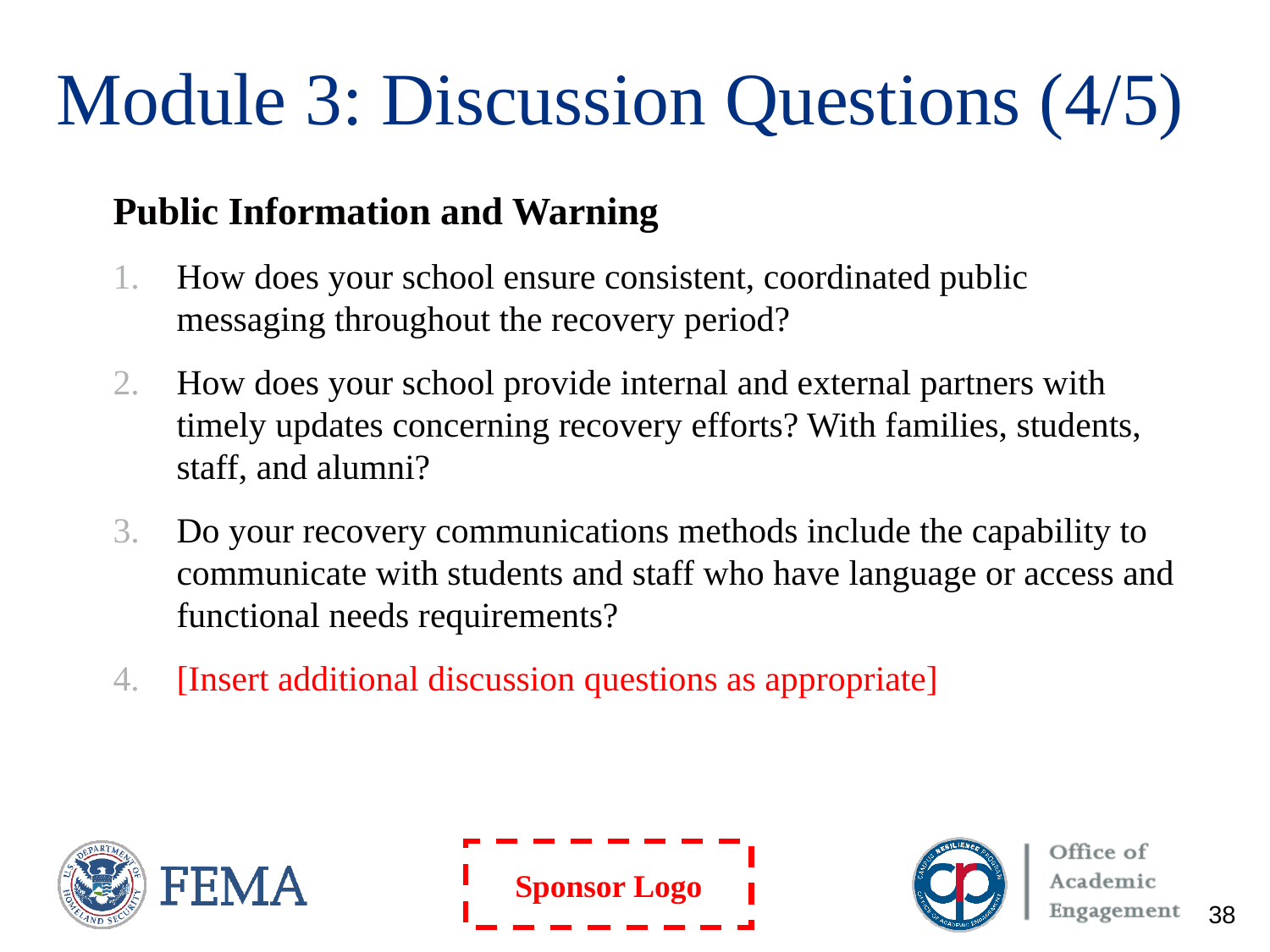

# Module 3: Discussion Questions (4/5)
Public Information and Warning
How does your school ensure consistent, coordinated public messaging throughout the recovery period?
How does your school provide internal and external partners with timely updates concerning recovery efforts? With families, students, staff, and alumni?
Do your recovery communications methods include the capability to communicate with students and staff who have language or access and functional needs requirements?
[Insert additional discussion questions as appropriate]
38